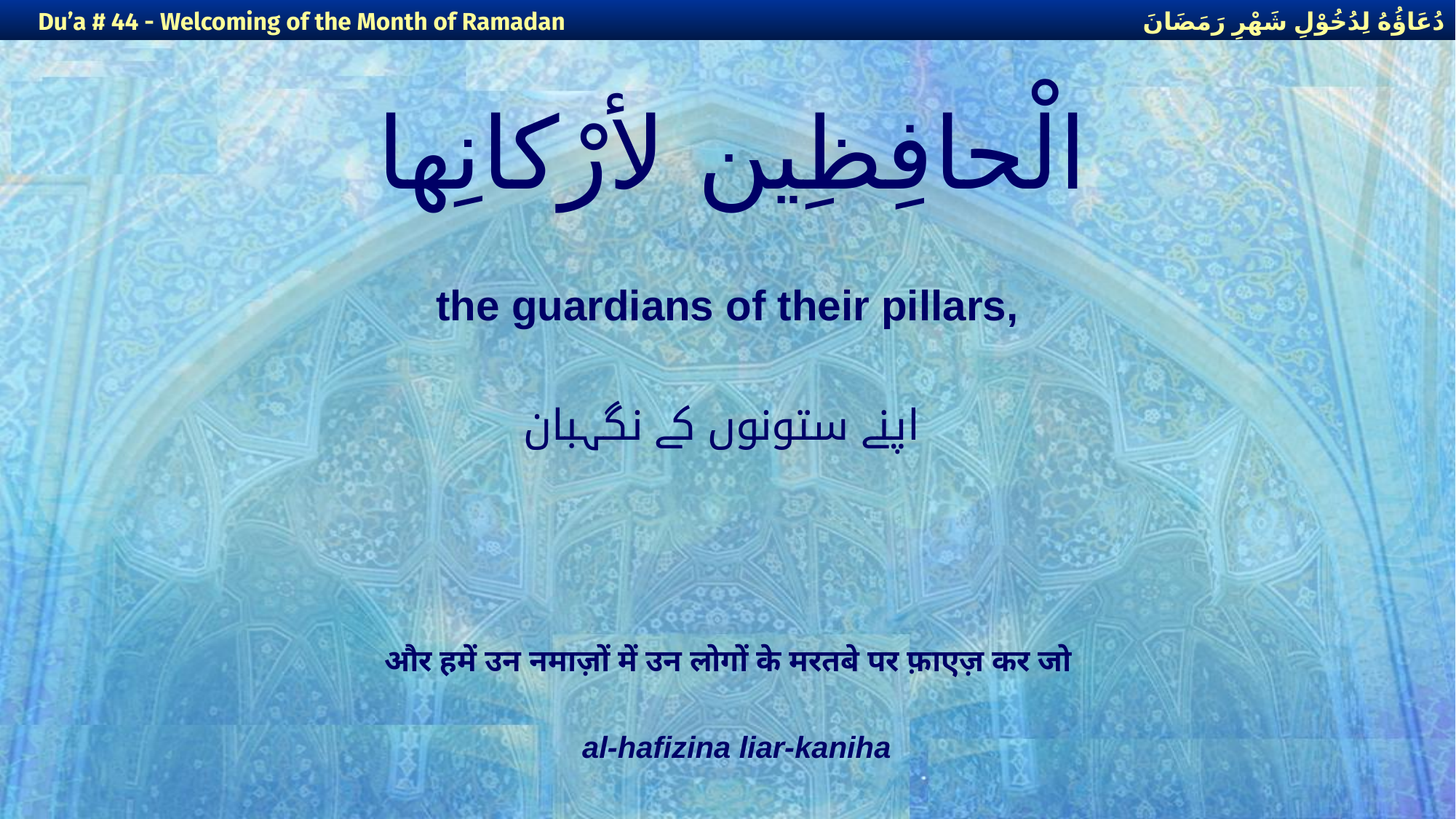

دُعَاؤُهُ لِدُخُوْلِ شَهْرِ رَمَضَانَ
دُعَاؤُهُ لِدُخُوْلِ شَهْرِ رَمَضَانَ
Du’a # 44 - Welcoming of the Month of Ramadan
Du’a # 44 - Welcoming of the Month of Ramadan
# الْحافِظِين لأرْكانِها
the guardians of their pillars,

اپنے ستونوں کے نگہبان
और हमें उन नमाज़ों में उन लोगों के मरतबे पर फ़ाएज़ कर जो
al-hafizina liar-kaniha